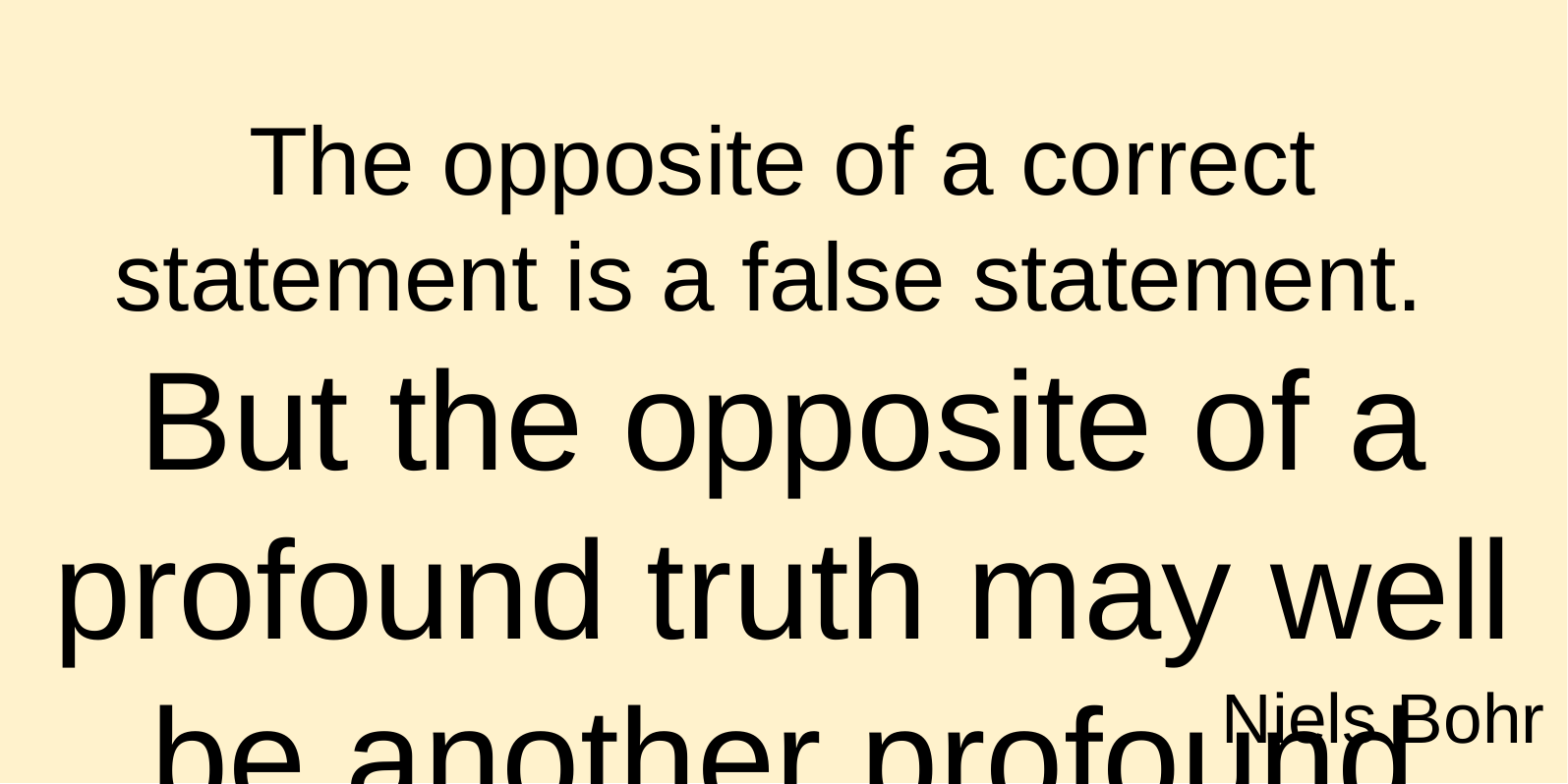

The opposite of a correct statement is a false statement.
But the opposite of a profound truth may well be another profound truth.
Niels Bohr